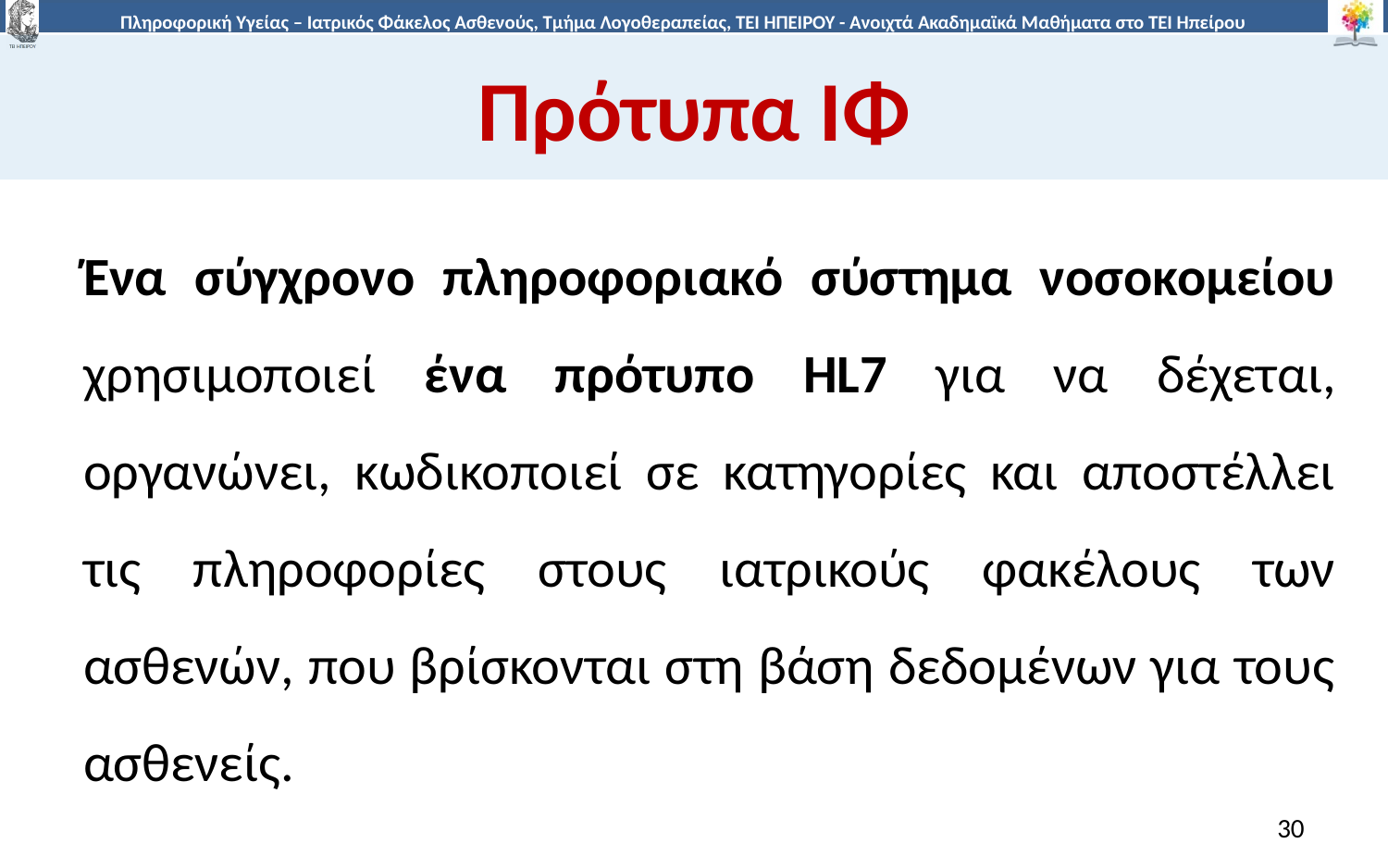

# Πρότυπα ΙΦ
Ένα σύγχρονο πληροφοριακό σύστημα νοσοκομείου χρησιμοποιεί ένα πρότυπο HL7 για να δέχεται, οργανώνει, κωδικοποιεί σε κατηγορίες και αποστέλλει τις πληροφορίες στους ιατρικούς φακέλους των ασθενών, που βρίσκονται στη βάση δεδομένων για τους ασθενείς.
30